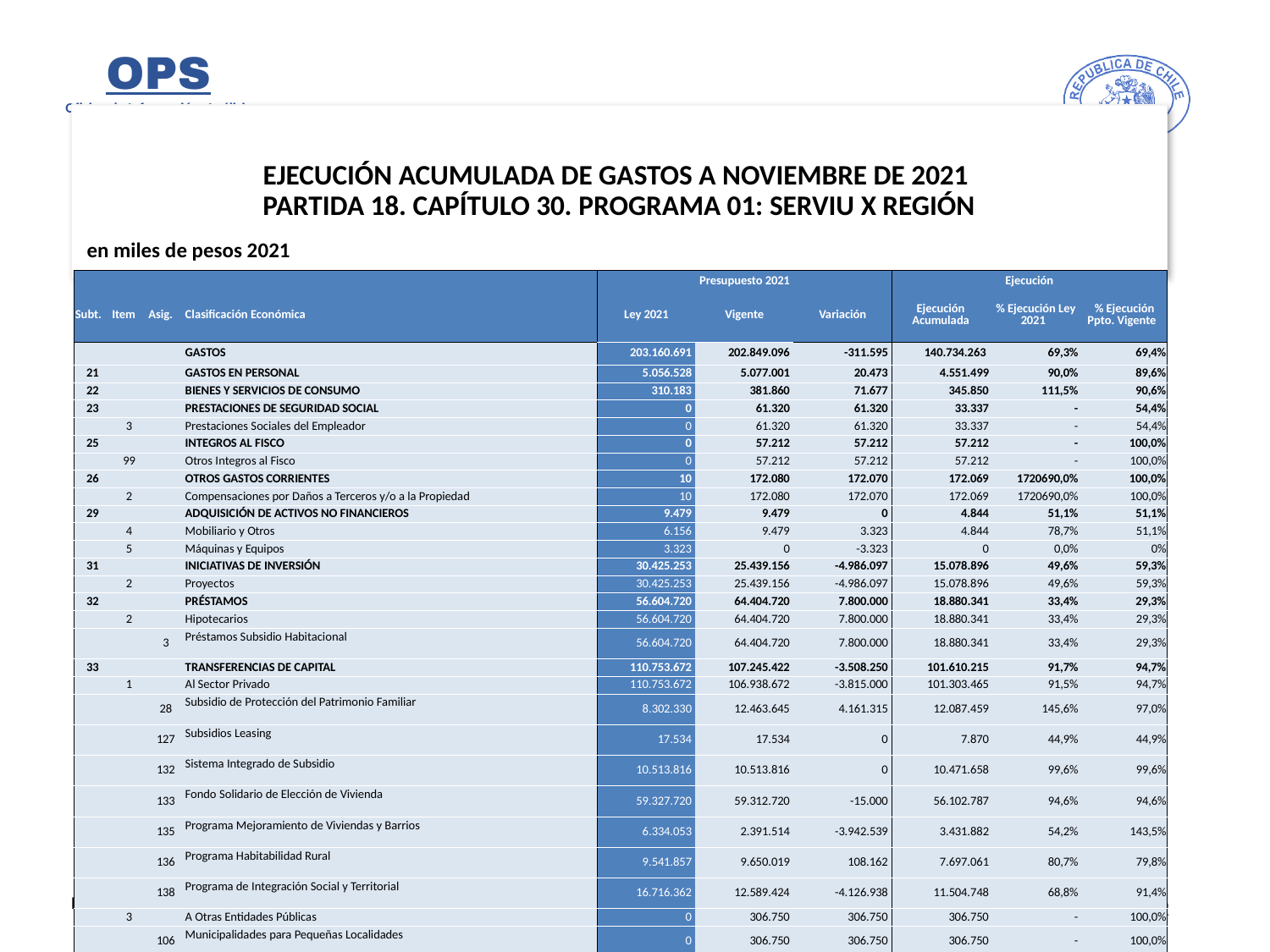

# EJECUCIÓN ACUMULADA DE GASTOS A NOVIEMBRE DE 2021 PARTIDA 18. CAPÍTULO 30. PROGRAMA 01: SERVIU X REGIÓN
en miles de pesos 2021
|  |  |  |  | Presupuesto 2021 |  |  | Ejecución |  |  |
| --- | --- | --- | --- | --- | --- | --- | --- | --- | --- |
| Subt. | Item | Asig. | Clasificación Económica | Ley 2021 | Vigente | Variación | Ejecución Acumulada | % Ejecución Ley 2021 | % Ejecución Ppto. Vigente |
|  |  |  | GASTOS | 203.160.691 | 202.849.096 | -311.595 | 140.734.263 | 69,3% | 69,4% |
| 21 |  |  | GASTOS EN PERSONAL | 5.056.528 | 5.077.001 | 20.473 | 4.551.499 | 90,0% | 89,6% |
| 22 |  |  | BIENES Y SERVICIOS DE CONSUMO | 310.183 | 381.860 | 71.677 | 345.850 | 111,5% | 90,6% |
| 23 |  |  | PRESTACIONES DE SEGURIDAD SOCIAL | 0 | 61.320 | 61.320 | 33.337 | - | 54,4% |
|  | 3 |  | Prestaciones Sociales del Empleador | 0 | 61.320 | 61.320 | 33.337 | - | 54,4% |
| 25 |  |  | INTEGROS AL FISCO | 0 | 57.212 | 57.212 | 57.212 | - | 100,0% |
|  | 99 |  | Otros Integros al Fisco | 0 | 57.212 | 57.212 | 57.212 | - | 100,0% |
| 26 |  |  | OTROS GASTOS CORRIENTES | 10 | 172.080 | 172.070 | 172.069 | 1720690,0% | 100,0% |
|  | 2 |  | Compensaciones por Daños a Terceros y/o a la Propiedad | 10 | 172.080 | 172.070 | 172.069 | 1720690,0% | 100,0% |
| 29 |  |  | ADQUISICIÓN DE ACTIVOS NO FINANCIEROS | 9.479 | 9.479 | 0 | 4.844 | 51,1% | 51,1% |
|  | 4 |  | Mobiliario y Otros | 6.156 | 9.479 | 3.323 | 4.844 | 78,7% | 51,1% |
|  | 5 |  | Máquinas y Equipos | 3.323 | 0 | -3.323 | 0 | 0,0% | 0% |
| 31 |  |  | INICIATIVAS DE INVERSIÓN | 30.425.253 | 25.439.156 | -4.986.097 | 15.078.896 | 49,6% | 59,3% |
|  | 2 |  | Proyectos | 30.425.253 | 25.439.156 | -4.986.097 | 15.078.896 | 49,6% | 59,3% |
| 32 |  |  | PRÉSTAMOS | 56.604.720 | 64.404.720 | 7.800.000 | 18.880.341 | 33,4% | 29,3% |
|  | 2 |  | Hipotecarios | 56.604.720 | 64.404.720 | 7.800.000 | 18.880.341 | 33,4% | 29,3% |
|  |  | 3 | Préstamos Subsidio Habitacional | 56.604.720 | 64.404.720 | 7.800.000 | 18.880.341 | 33,4% | 29,3% |
| 33 |  |  | TRANSFERENCIAS DE CAPITAL | 110.753.672 | 107.245.422 | -3.508.250 | 101.610.215 | 91,7% | 94,7% |
|  | 1 |  | Al Sector Privado | 110.753.672 | 106.938.672 | -3.815.000 | 101.303.465 | 91,5% | 94,7% |
|  |  | 28 | Subsidio de Protección del Patrimonio Familiar | 8.302.330 | 12.463.645 | 4.161.315 | 12.087.459 | 145,6% | 97,0% |
|  |  | 127 | Subsidios Leasing | 17.534 | 17.534 | 0 | 7.870 | 44,9% | 44,9% |
|  |  | 132 | Sistema Integrado de Subsidio | 10.513.816 | 10.513.816 | 0 | 10.471.658 | 99,6% | 99,6% |
|  |  | 133 | Fondo Solidario de Elección de Vivienda | 59.327.720 | 59.312.720 | -15.000 | 56.102.787 | 94,6% | 94,6% |
|  |  | 135 | Programa Mejoramiento de Viviendas y Barrios | 6.334.053 | 2.391.514 | -3.942.539 | 3.431.882 | 54,2% | 143,5% |
|  |  | 136 | Programa Habitabilidad Rural | 9.541.857 | 9.650.019 | 108.162 | 7.697.061 | 80,7% | 79,8% |
|  |  | 138 | Programa de Integración Social y Territorial | 16.716.362 | 12.589.424 | -4.126.938 | 11.504.748 | 68,8% | 91,4% |
|  | 3 |  | A Otras Entidades Públicas | 0 | 306.750 | 306.750 | 306.750 | - | 100,0% |
|  |  | 106 | Municipalidades para Pequeñas Localidades | 0 | 306.750 | 306.750 | 306.750 | - | 100,0% |
| 34 |  |  | SERVICIO DE LA DEUDA | 846 | 846 | 0 | 0 | 0,0% | 0,0% |
|  | 7 |  | Deuda Flotante | 846 | 846 | 0 | 0 | 0,0% | 0,0% |
32